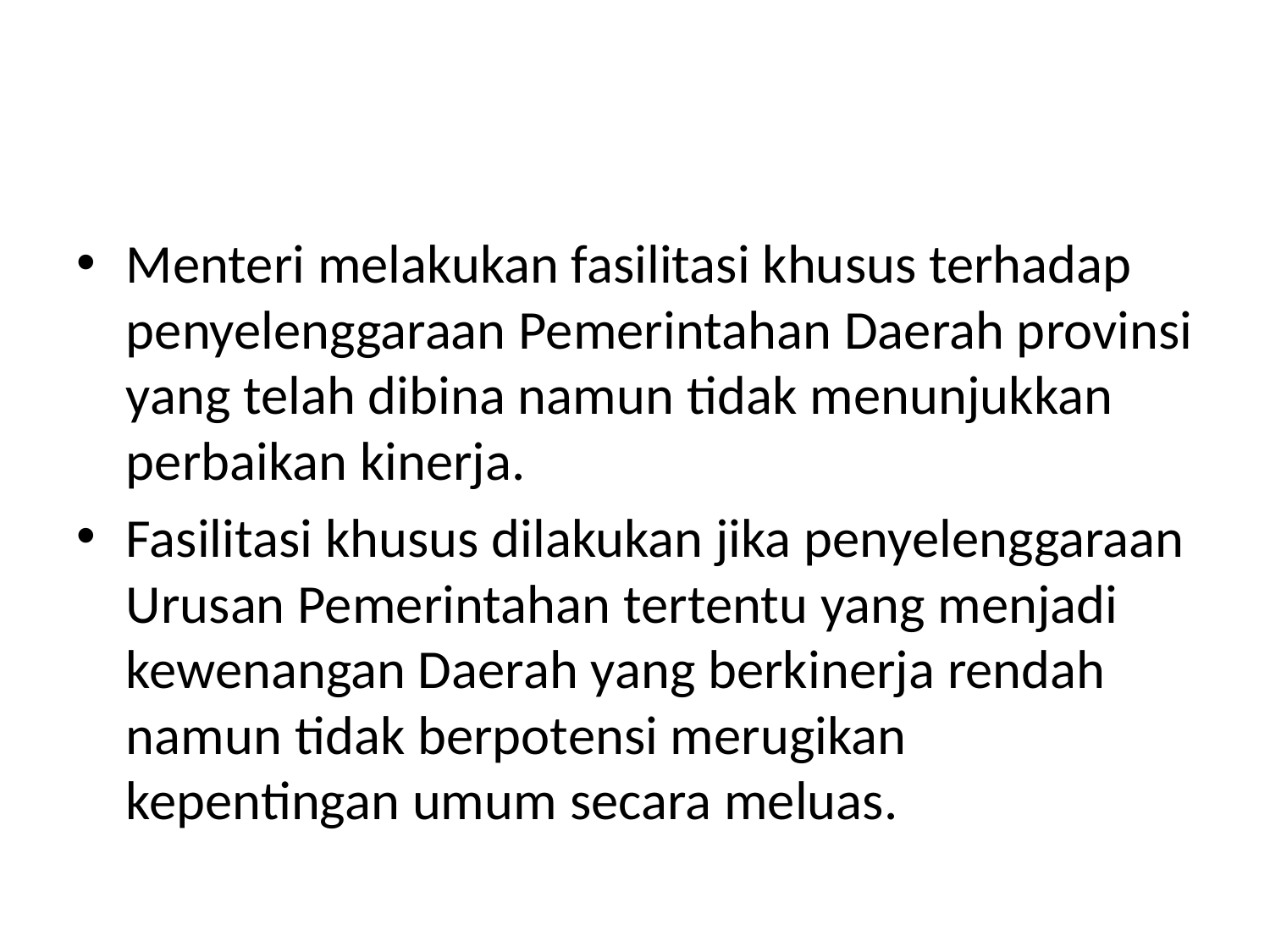

#
Menteri melakukan fasilitasi khusus terhadap penyelenggaraan Pemerintahan Daerah provinsi yang telah dibina namun tidak menunjukkan perbaikan kinerja.
Fasilitasi khusus dilakukan jika penyelenggaraan Urusan Pemerintahan tertentu yang menjadi kewenangan Daerah yang berkinerja rendah namun tidak berpotensi merugikan kepentingan umum secara meluas.